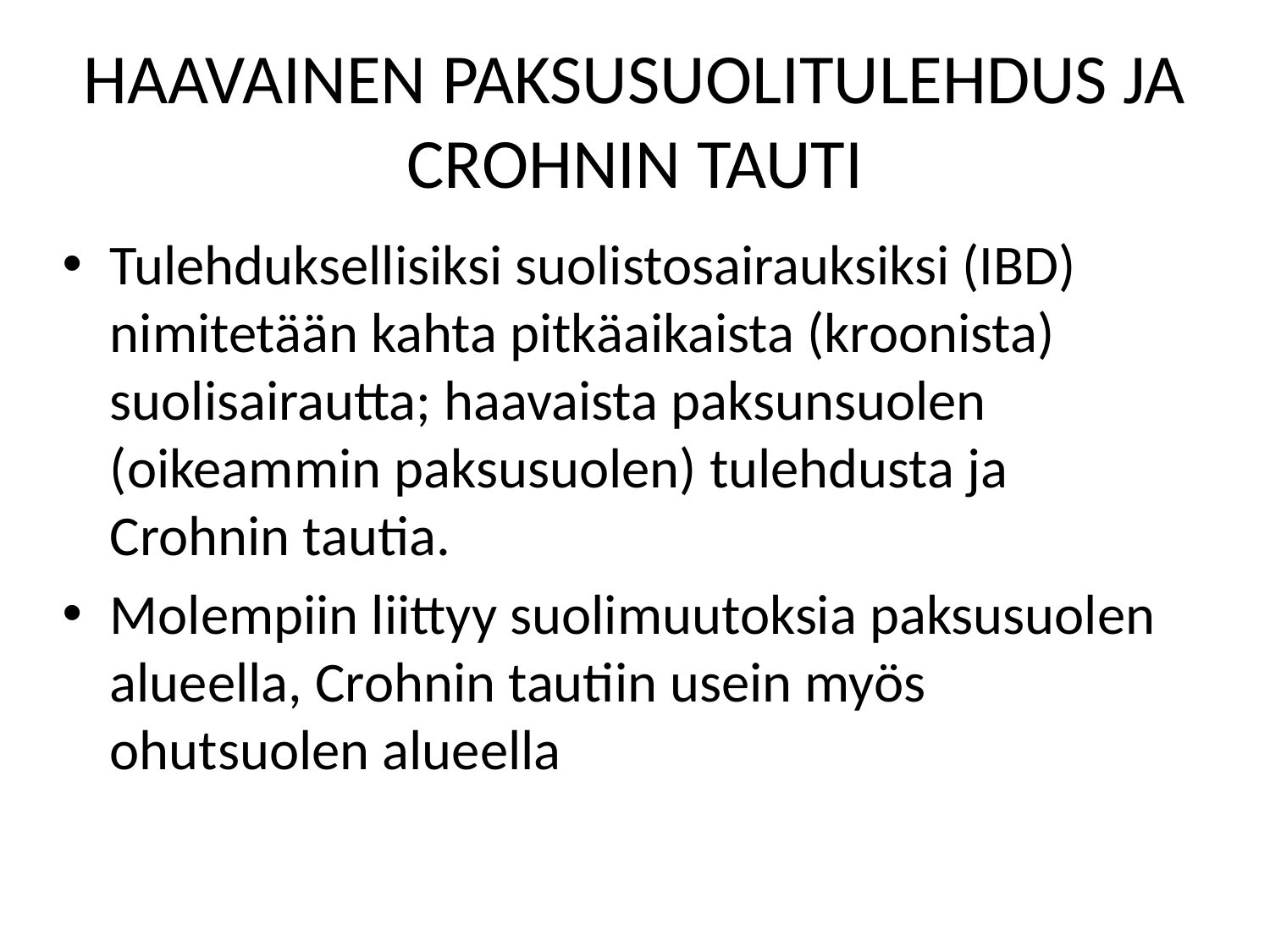

# HAAVAINEN PAKSUSUOLITULEHDUS JA CROHNIN TAUTI
Tulehduksellisiksi suolistosairauksiksi (IBD) nimitetään kahta pitkäaikaista (kroonista) suolisairautta; haavaista paksunsuolen (oikeammin paksusuolen) tulehdusta ja Crohnin tautia.
Molempiin liittyy suolimuutoksia paksusuolen alueella, Crohnin tautiin usein myös ohutsuolen alueella